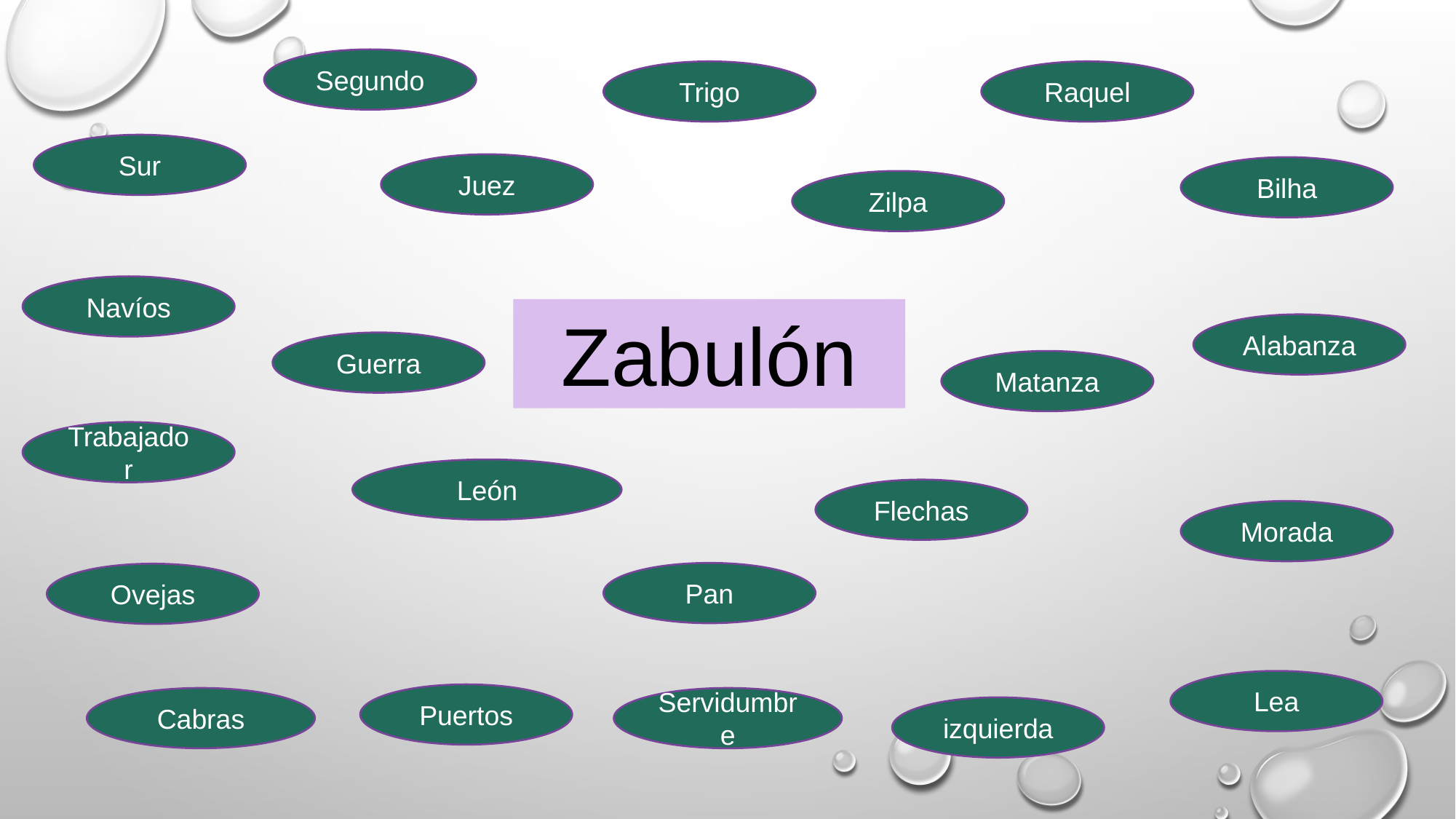

Segundo
Trigo
Raquel
Sur
Juez
Bilha
Zilpa
Navíos
Zabulón
Alabanza
Guerra
Matanza
Trabajador
León
Flechas
Morada
Pan
Ovejas
Lea
Puertos
Cabras
Servidumbre
izquierda